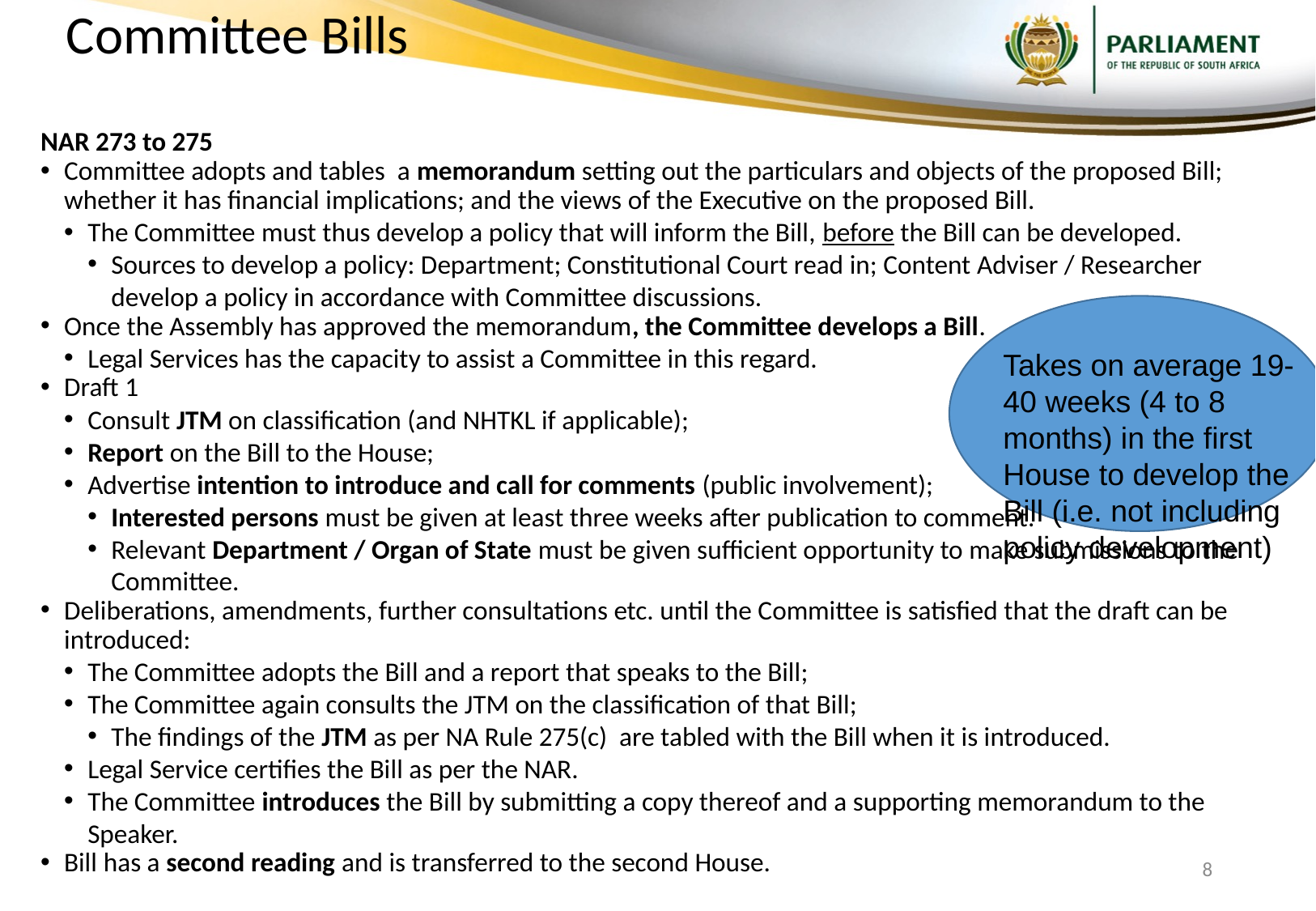

# Committee Bills
NAR 273 to 275
Committee adopts and tables  a memorandum setting out the particulars and objects of the proposed Bill; whether it has financial implications; and the views of the Executive on the proposed Bill.
The Committee must thus develop a policy that will inform the Bill, before the Bill can be developed.
Sources to develop a policy: Department; Constitutional Court read in; Content Adviser / Researcher develop a policy in accordance with Committee discussions.
Once the Assembly has approved the memorandum, the Committee develops a Bill.
Legal Services has the capacity to assist a Committee in this regard.
Draft 1
Consult JTM on classification (and NHTKL if applicable);
Report on the Bill to the House;
Advertise intention to introduce and call for comments (public involvement);
Interested persons must be given at least three weeks after publication to comment.
Relevant Department / Organ of State must be given sufficient opportunity to make submissions to the Committee.
Deliberations, amendments, further consultations etc. until the Committee is satisfied that the draft can be introduced:
The Committee adopts the Bill and a report that speaks to the Bill;
The Committee again consults the JTM on the classification of that Bill;
The findings of the JTM as per NA Rule 275(c)  are tabled with the Bill when it is introduced.
Legal Service certifies the Bill as per the NAR.
The Committee introduces the Bill by submitting a copy thereof and a supporting memorandum to the Speaker.
Bill has a second reading and is transferred to the second House.

Takes on average 19-40 weeks (4 to 8 months) in the first House to develop the Bill (i.e. not including policy development)
8